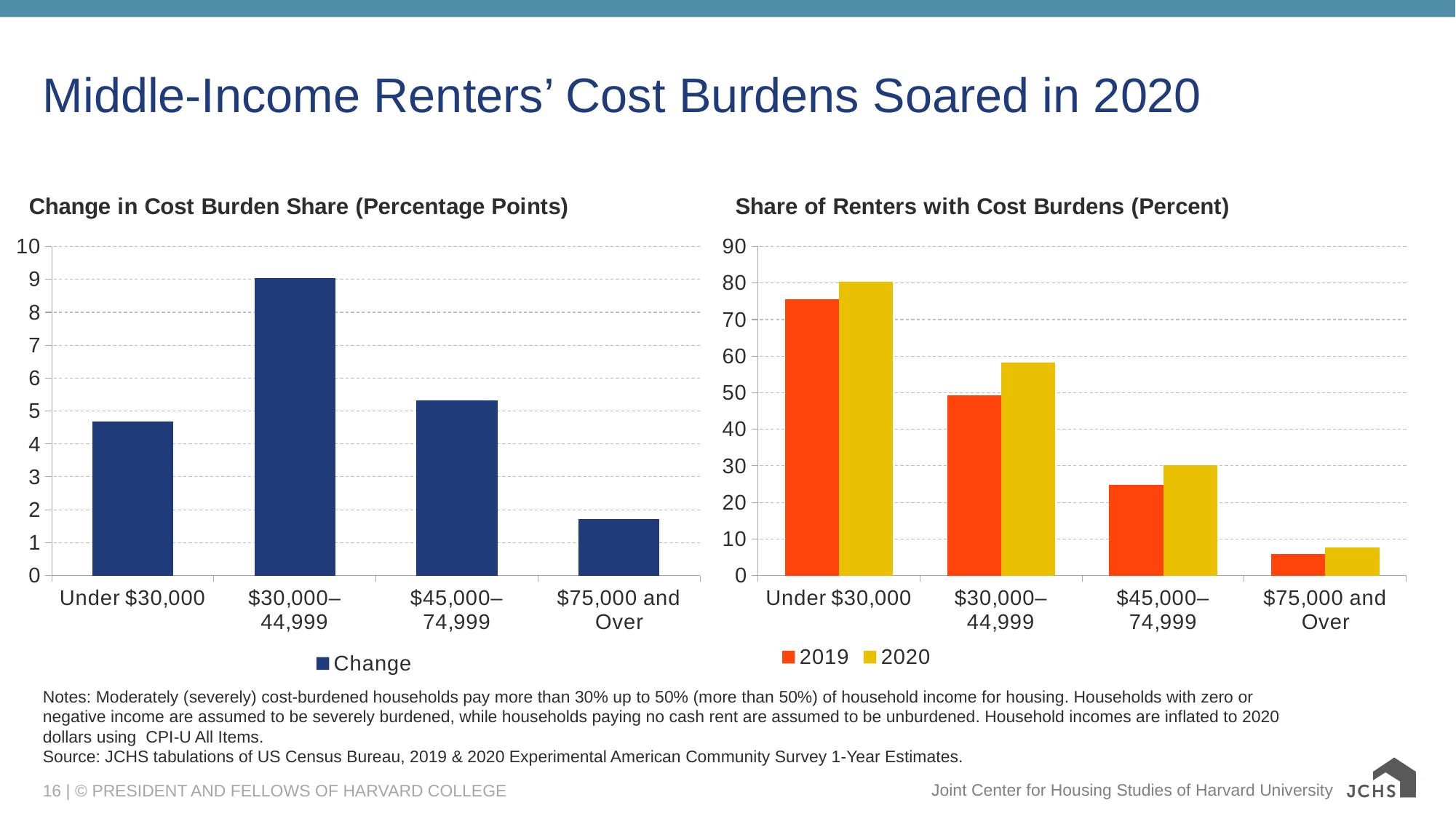

# Middle-Income Renters’ Cost Burdens Soared in 2020

### Chart: Change in Cost Burden Share (Percentage Points)

| Category | Change |
|---|---|
| Under $30,000 | 4.680000000000007 |
| $30,000–44,999 | 9.029999999999994 |
| $45,000–74,999 | 5.329999999999998 |
| $75,000 and Over | 1.71 |

### Chart: Share of Renters with Cost Burdens (Percent)

| Category | 2019 | 2020 |
|---|---|---|
| Under $30,000 | 75.6 | 80.28 |
| $30,000–44,999 | 49.24 | 58.269999999999996 |
| $45,000–74,999 | 24.79 | 30.119999999999997 |
| $75,000 and Over | 5.96 | 7.67 |
Notes: Moderately (severely) cost-burdened households pay more than 30% up to 50% (more than 50%) of household income for housing. Households with zero or negative income are assumed to be severely burdened, while households paying no cash rent are assumed to be unburdened. Household incomes are inflated to 2020 dollars using  CPI-U All Items.
Source: JCHS tabulations of US Census Bureau, 2019 & 2020 Experimental American Community Survey 1-Year Estimates.